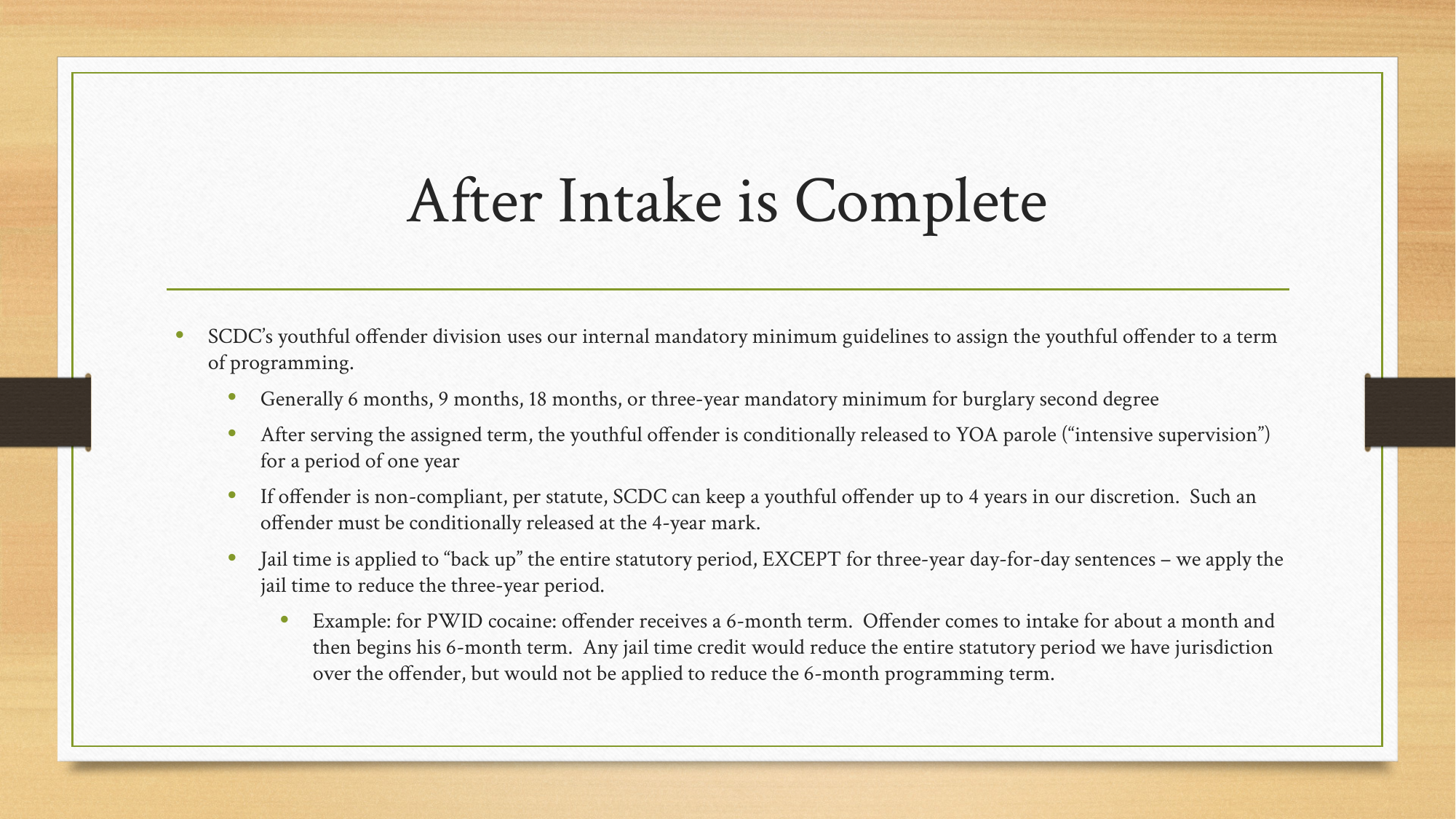

# After Intake is Complete
SCDC’s youthful offender division uses our internal mandatory minimum guidelines to assign the youthful offender to a term of programming.
Generally 6 months, 9 months, 18 months, or three-year mandatory minimum for burglary second degree
After serving the assigned term, the youthful offender is conditionally released to YOA parole (“intensive supervision”) for a period of one year
If offender is non-compliant, per statute, SCDC can keep a youthful offender up to 4 years in our discretion.  Such an offender must be conditionally released at the 4-year mark.
Jail time is applied to “back up” the entire statutory period, EXCEPT for three-year day-for-day sentences – we apply the jail time to reduce the three-year period.
Example: for PWID cocaine: offender receives a 6-month term.  Offender comes to intake for about a month and then begins his 6-month term.  Any jail time credit would reduce the entire statutory period we have jurisdiction over the offender, but would not be applied to reduce the 6-month programming term.